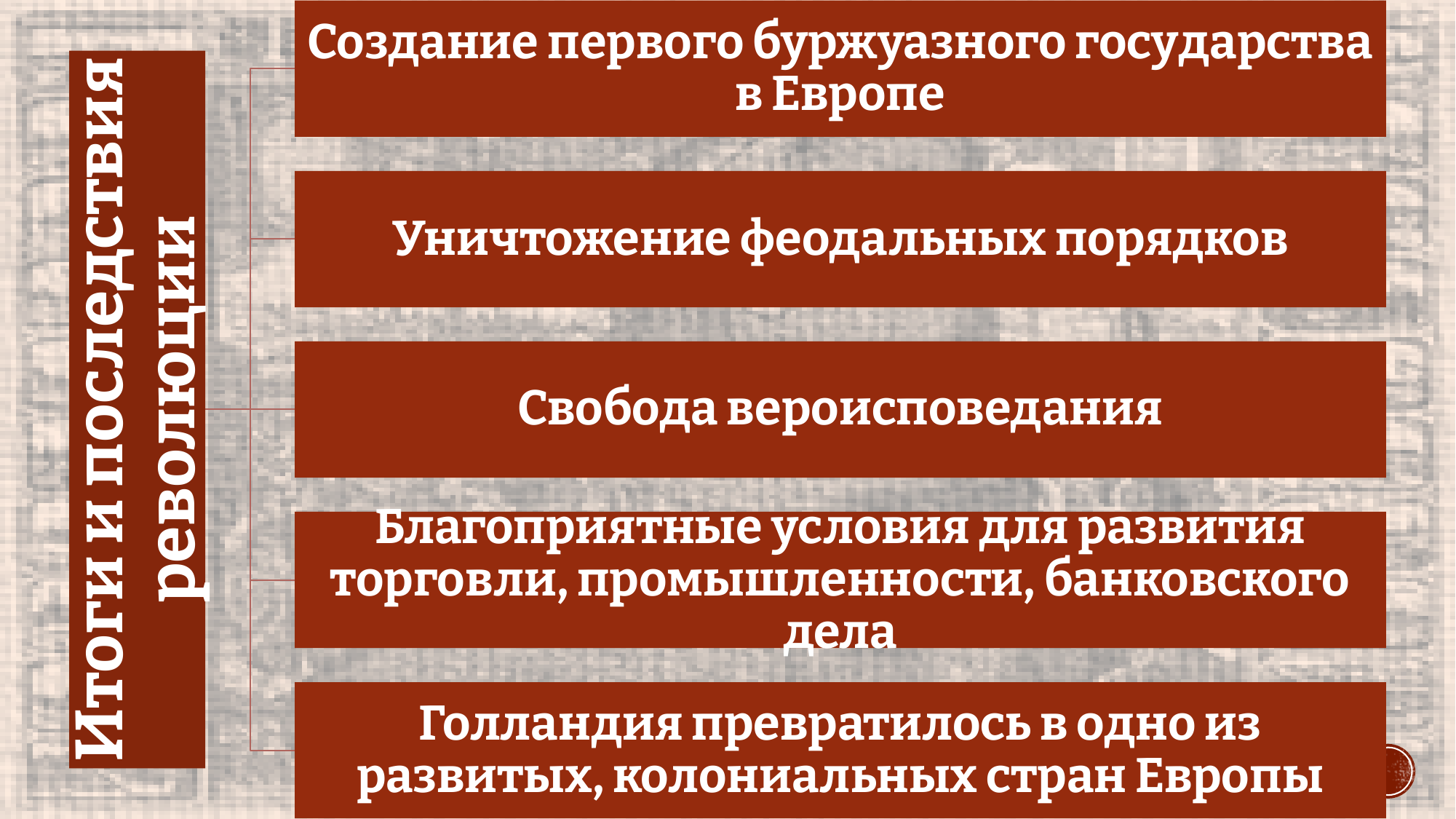

Итоги и последствия революции
Создание первого буржуазного государства в Европе
Уничтожение феодальных порядков
Свобода вероисповедания
Благоприятные условия для развития торговли, промышленности, банковского дела
Голландия превратилось в одно из развитых, колониальных стран Европы